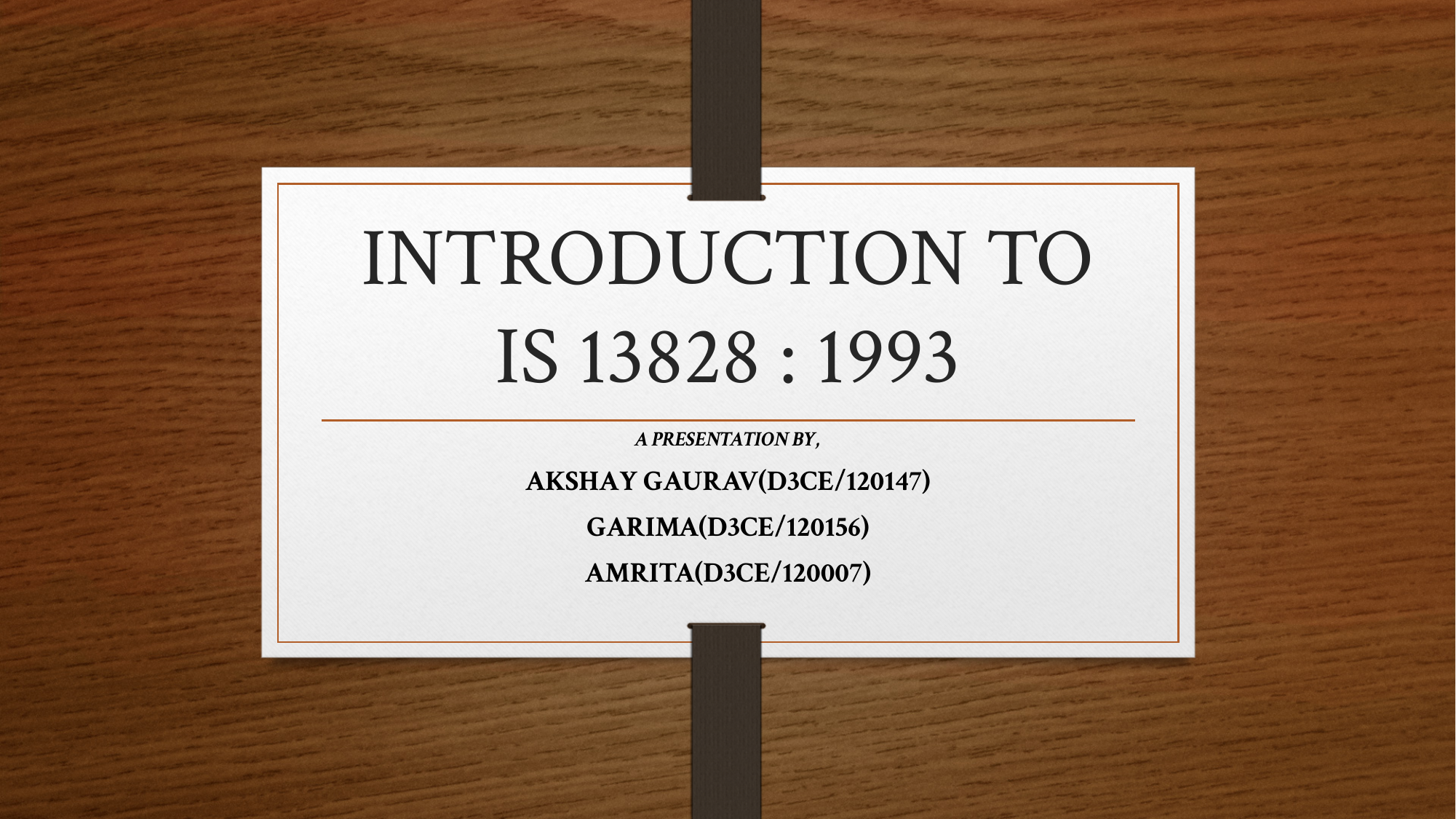

# INTRODUCTION TO IS 13828 : 1993
A PRESENTATION BY,
AKSHAY GAURAV(D3CE/120147)
GARIMA(D3CE/120156)
AMRITA(D3CE/120007)